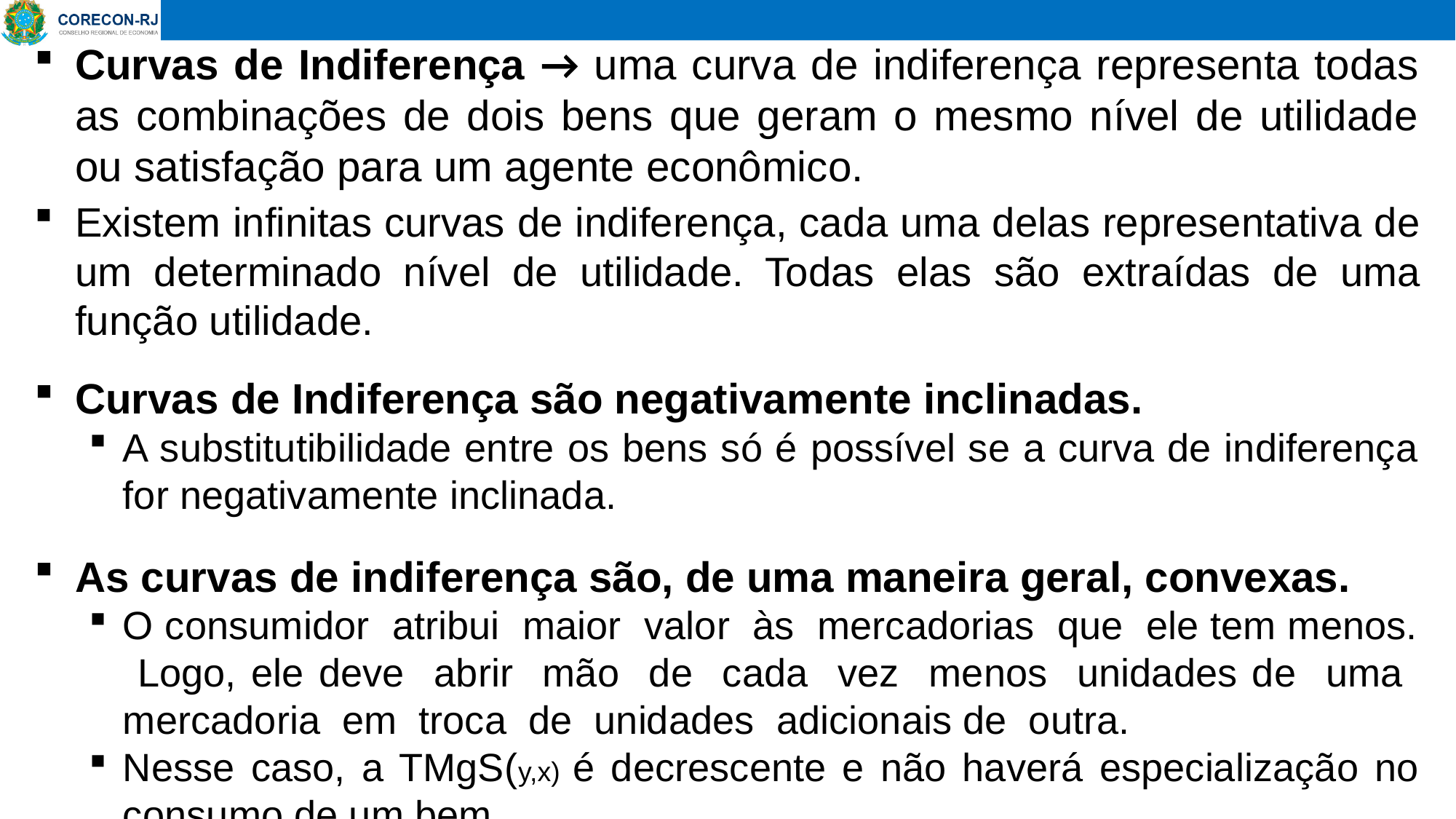

Curvas de Indiferença → uma curva de indiferença representa todas as combinações de dois bens que geram o mesmo nível de utilidade ou satisfação para um agente econômico.
Existem infinitas curvas de indiferença, cada uma delas representativa de um determinado nível de utilidade. Todas elas são extraídas de uma função utilidade.

Curvas de Indiferença são negativamente inclinadas.
A substitutibilidade entre os bens só é possível se a curva de indiferença for negativamente inclinada.

As curvas de indiferença são, de uma maneira geral, convexas.
O consumidor  atribui  maior  valor  às  mercadorias  que  ele tem menos.  Logo, ele deve  abrir  mão  de  cada  vez  menos  unidades de  uma  mercadoria  em  troca  de  unidades  adicionais de  outra.
Nesse caso, a TMgS(y,x) é decrescente e não haverá especialização no consumo de um bem.